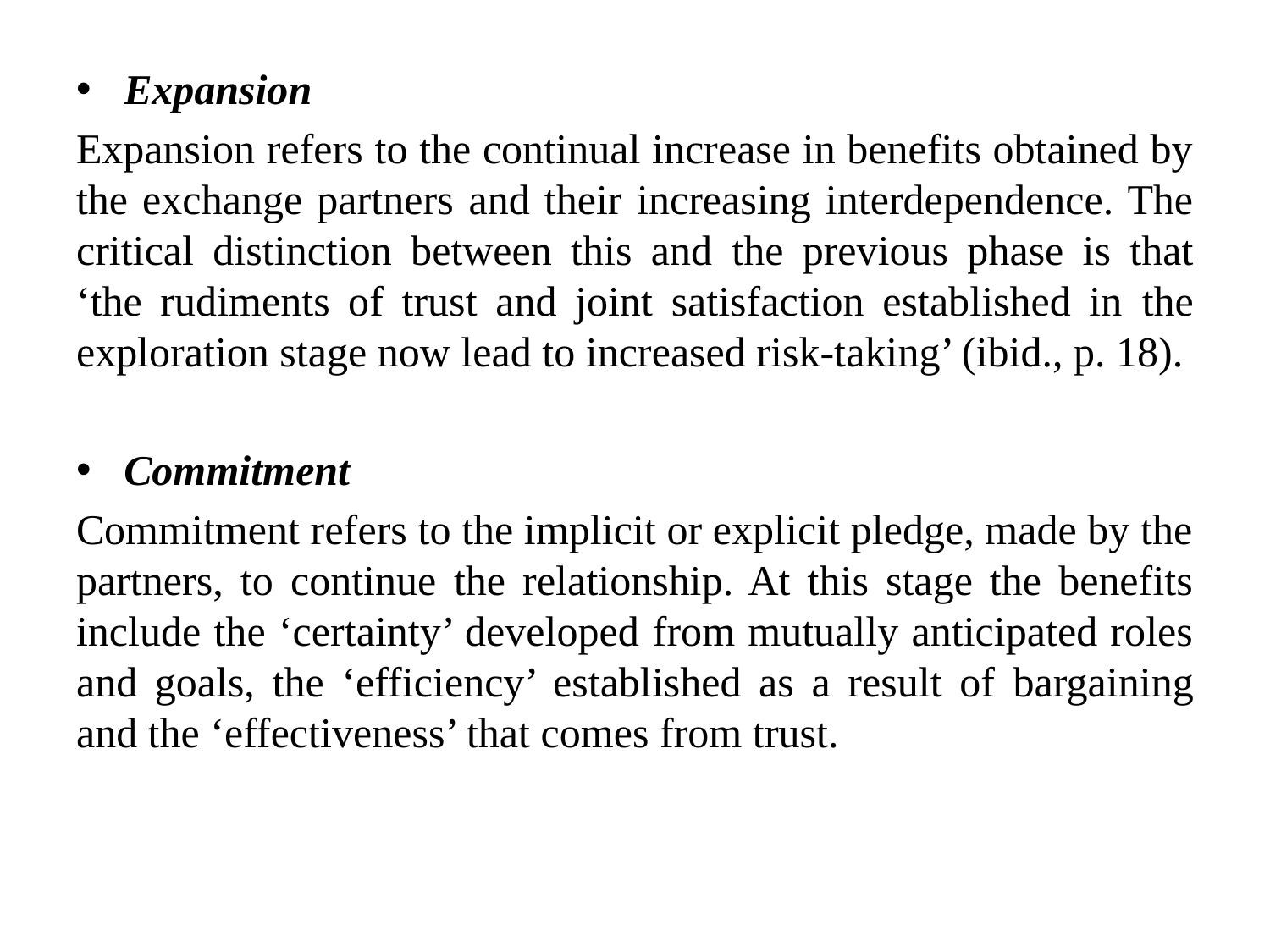

Expansion
Expansion refers to the continual increase in benefits obtained by the exchange partners and their increasing interdependence. The critical distinction between this and the previous phase is that ‘the rudiments of trust and joint satisfaction established in the exploration stage now lead to increased risk-taking’ (ibid., p. 18).

Commitment
Commitment refers to the implicit or explicit pledge, made by the partners, to continue the relationship. At this stage the benefits include the ‘certainty’ developed from mutually anticipated roles and goals, the ‘efficiency’ established as a result of bargaining and the ‘effectiveness’ that comes from trust.